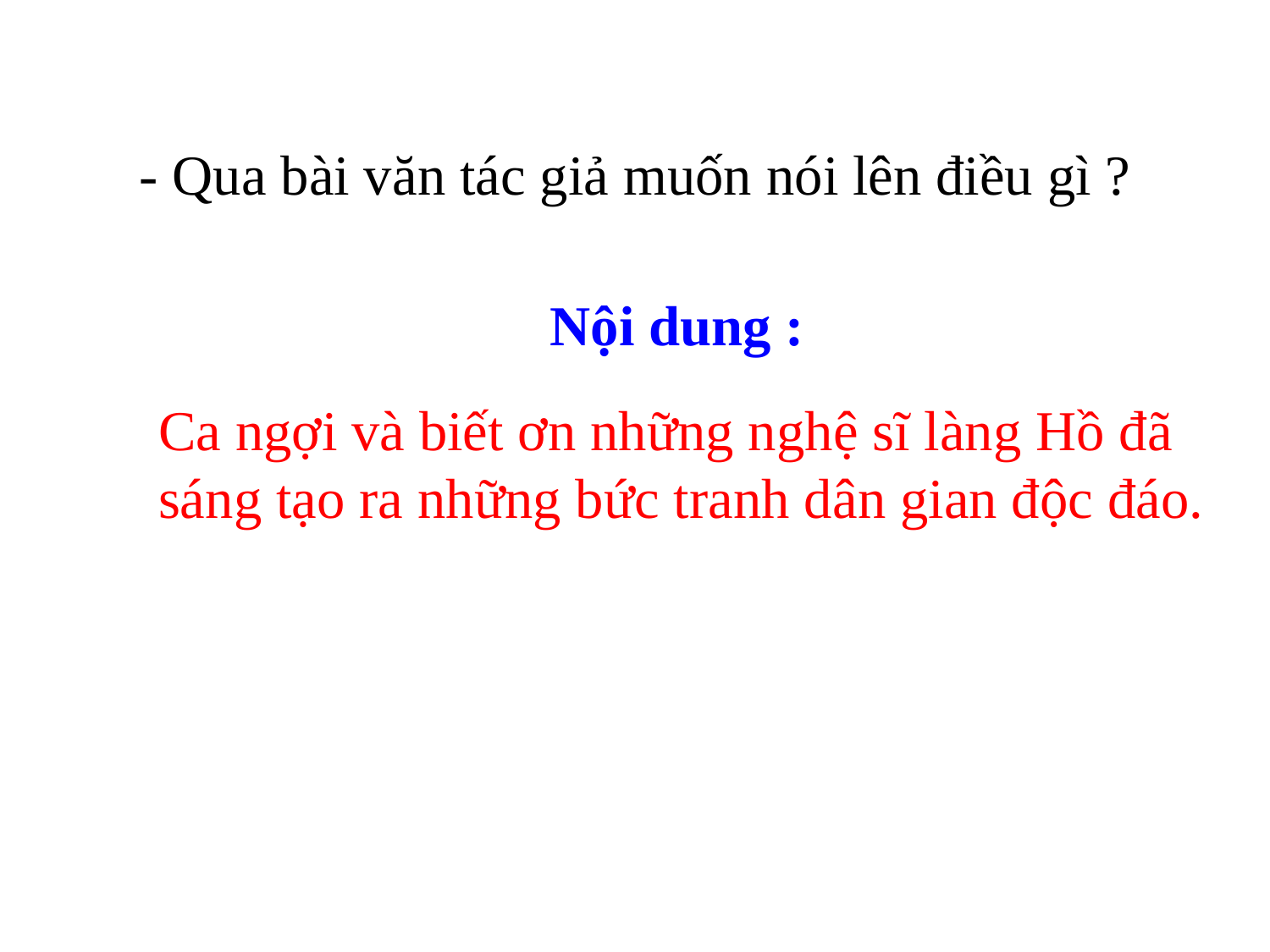

- Qua bài văn tác giả muốn nói lên điều gì ?
Nội dung :
Ca ngợi và biết ơn những nghệ sĩ làng Hồ đã sáng tạo ra những bức tranh dân gian độc đáo.